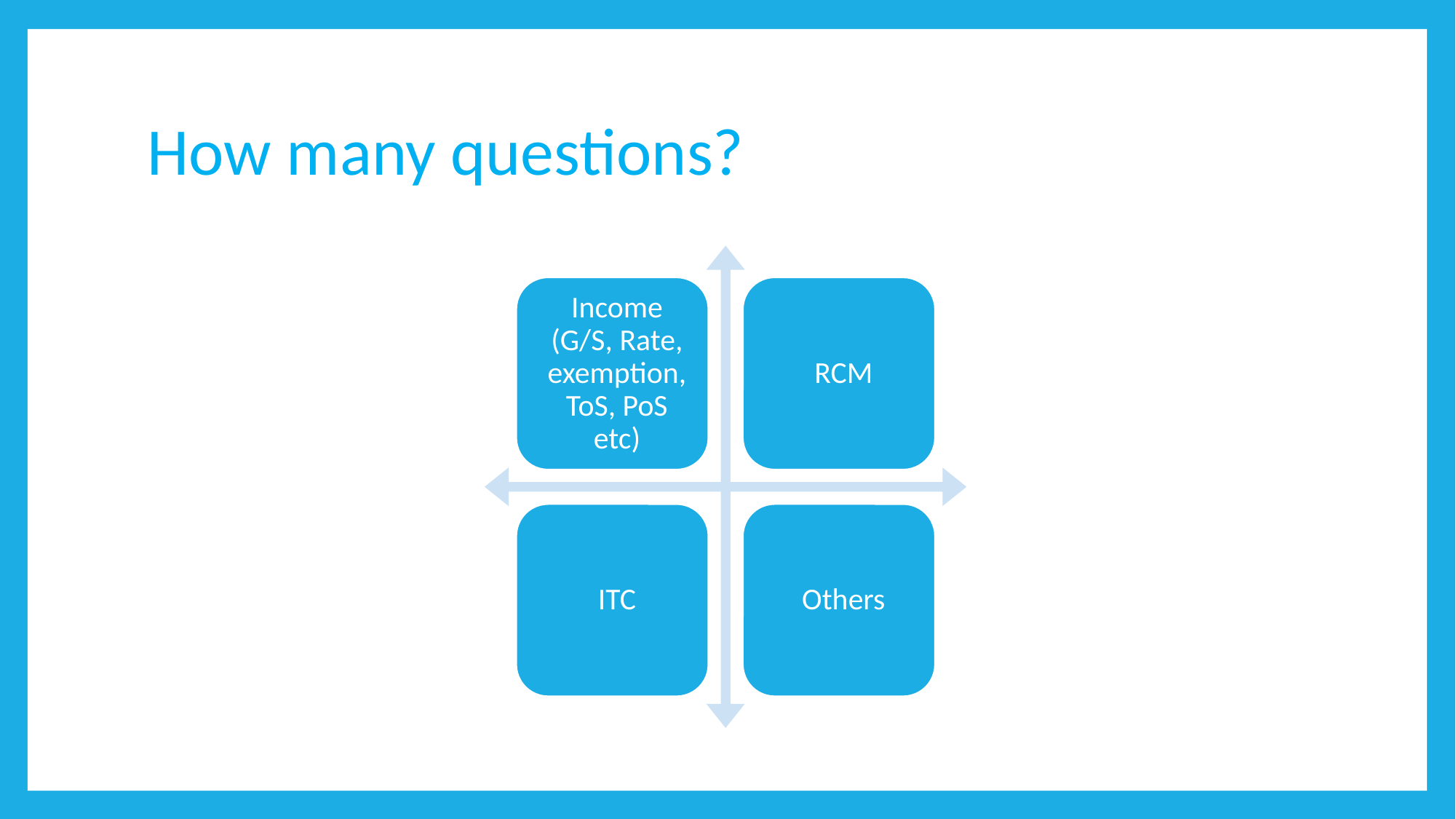

# How many questions?
Income (G/S, Rate, exemption, ToS, PoS etc)
RCM
ITC
Others